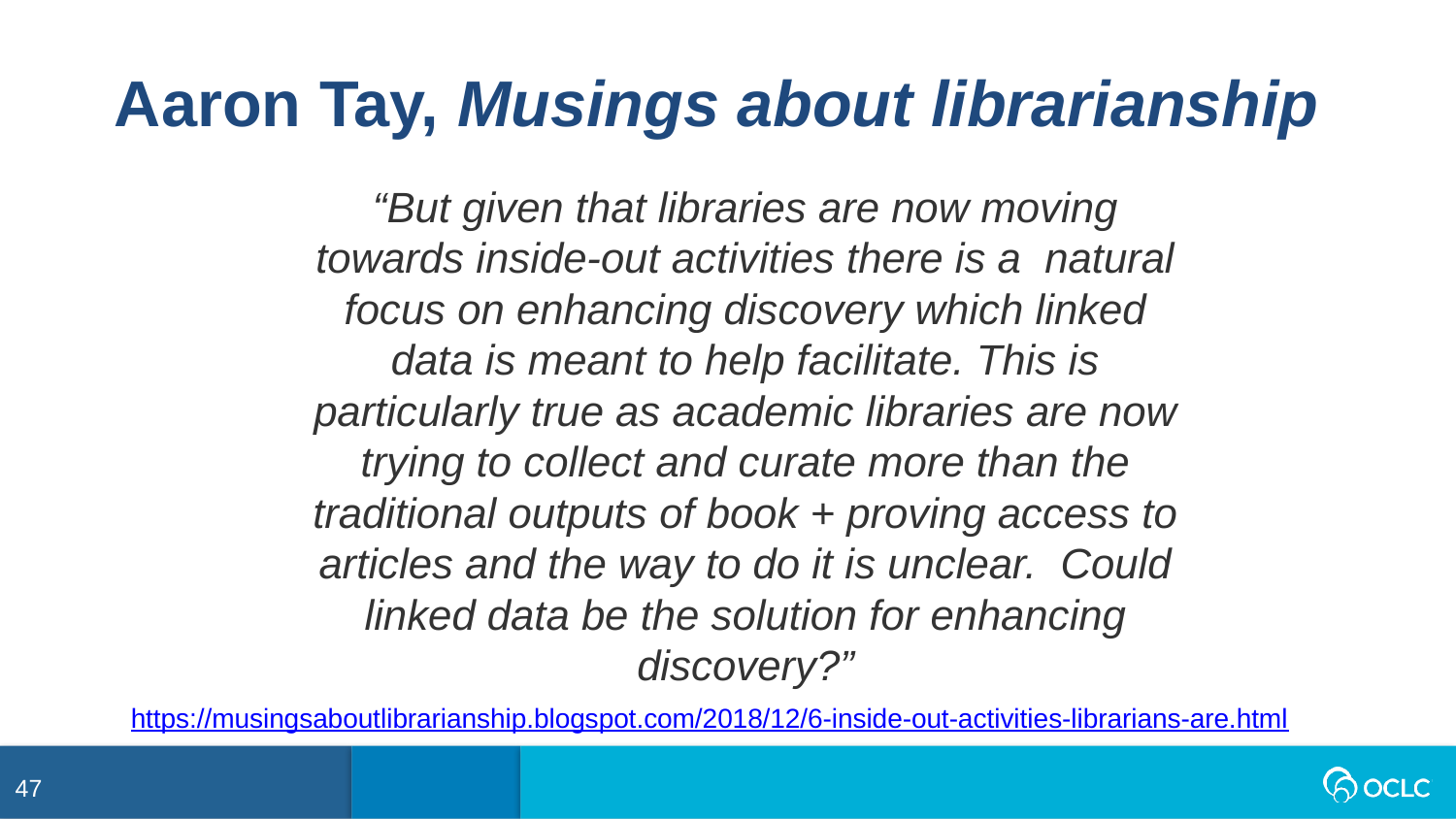

Aaron Tay, Musings about librarianship
“But given that libraries are now moving towards inside-out activities there is a  natural focus on enhancing discovery which linked data is meant to help facilitate. This is particularly true as academic libraries are now trying to collect and curate more than the traditional outputs of book + proving access to articles and the way to do it is unclear.  Could linked data be the solution for enhancing discovery?”
https://musingsaboutlibrarianship.blogspot.com/2018/12/6-inside-out-activities-librarians-are.html
47